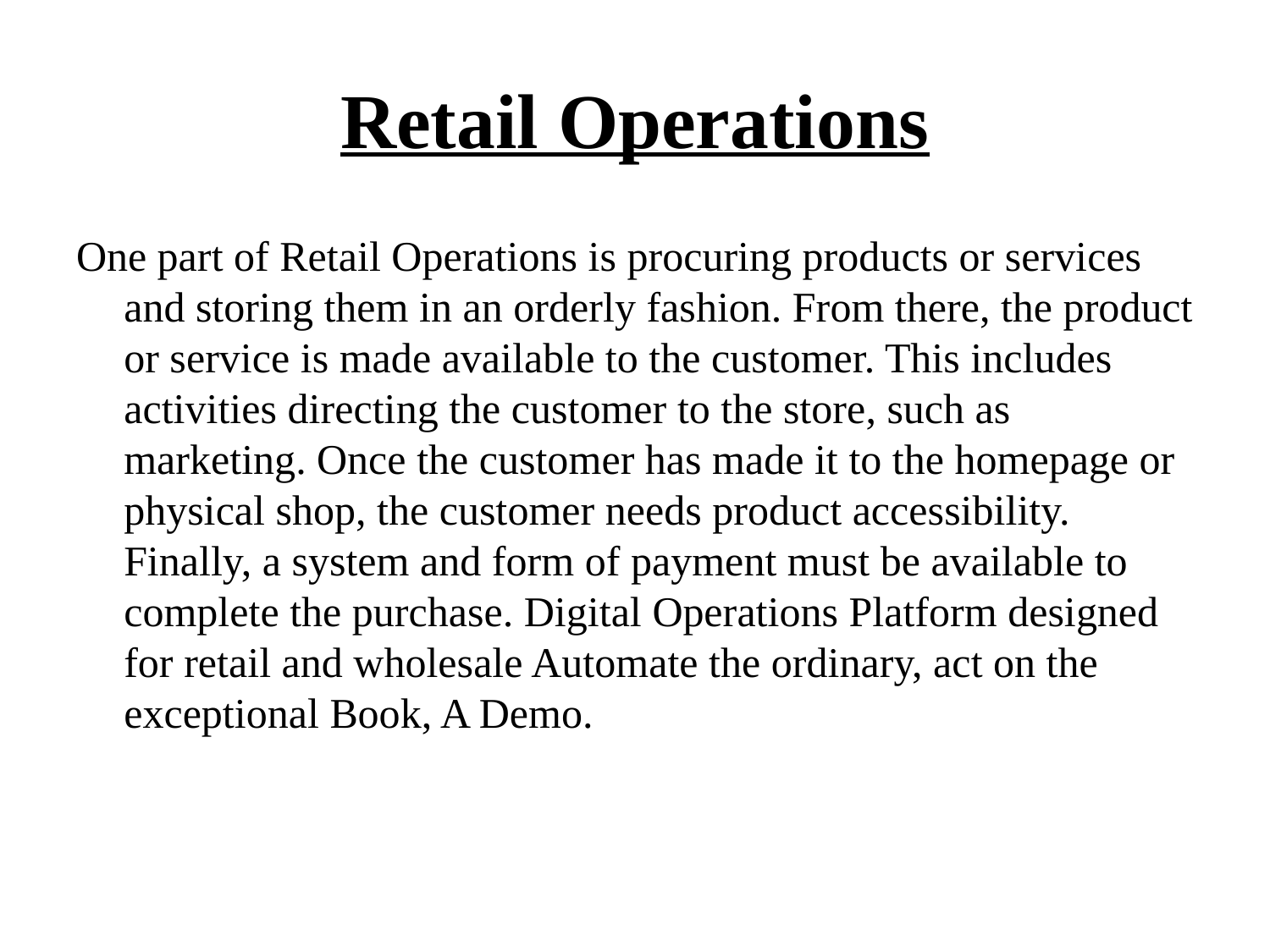

# Retail Operations
One part of Retail Operations is procuring products or services and storing them in an orderly fashion. From there, the product or service is made available to the customer. This includes activities directing the customer to the store, such as marketing. Once the customer has made it to the homepage or physical shop, the customer needs product accessibility. Finally, a system and form of payment must be available to complete the purchase. Digital Operations Platform designed for retail and wholesale Automate the ordinary, act on the exceptional Book, A Demo.